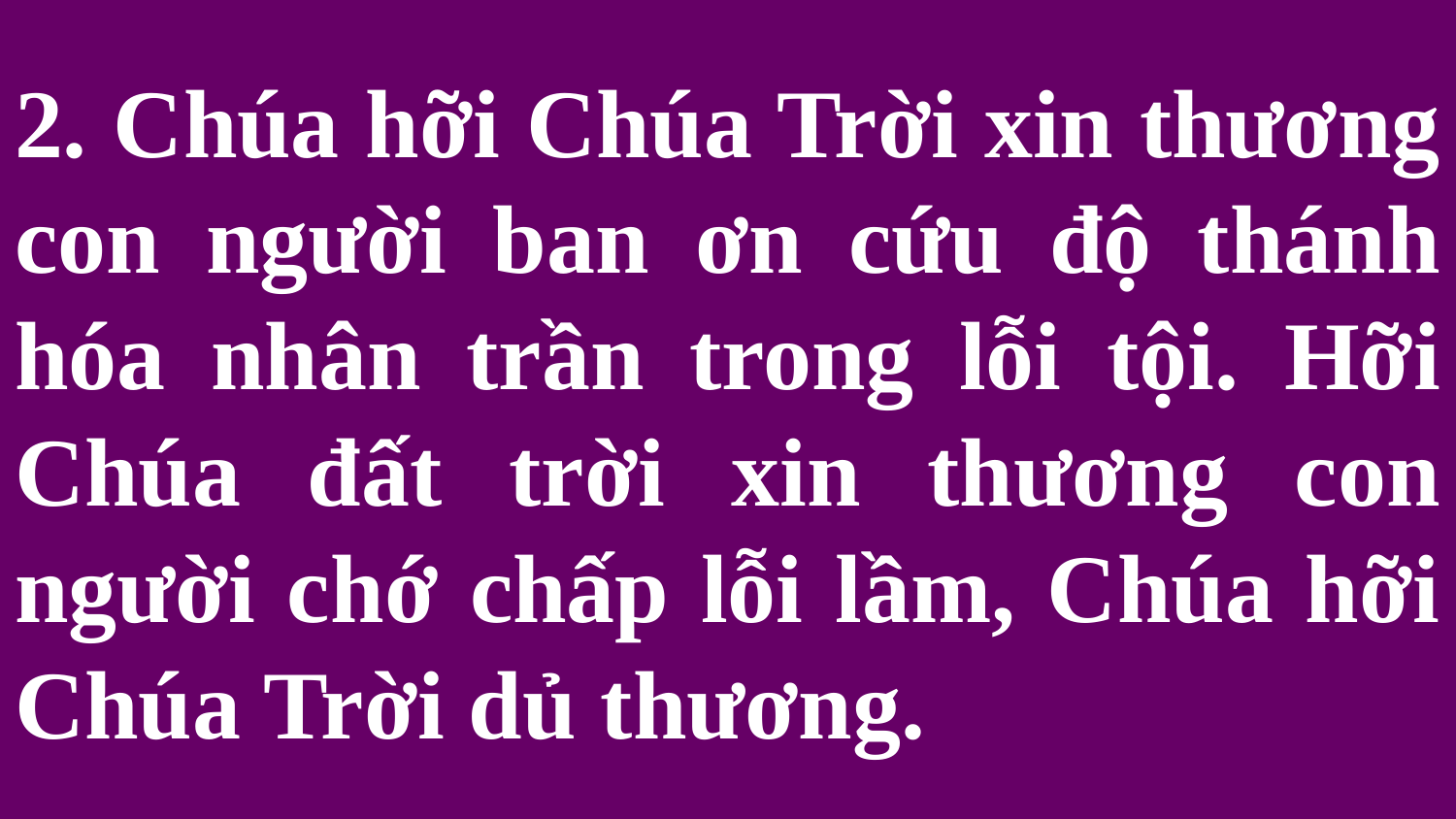

# 2. Chúa hỡi Chúa Trời xin thương con người ban ơn cứu độ thánh hóa nhân trần trong lỗi tội. Hỡi Chúa đất trời xin thương con người chớ chấp lỗi lầm, Chúa hỡi Chúa Trời dủ thương.